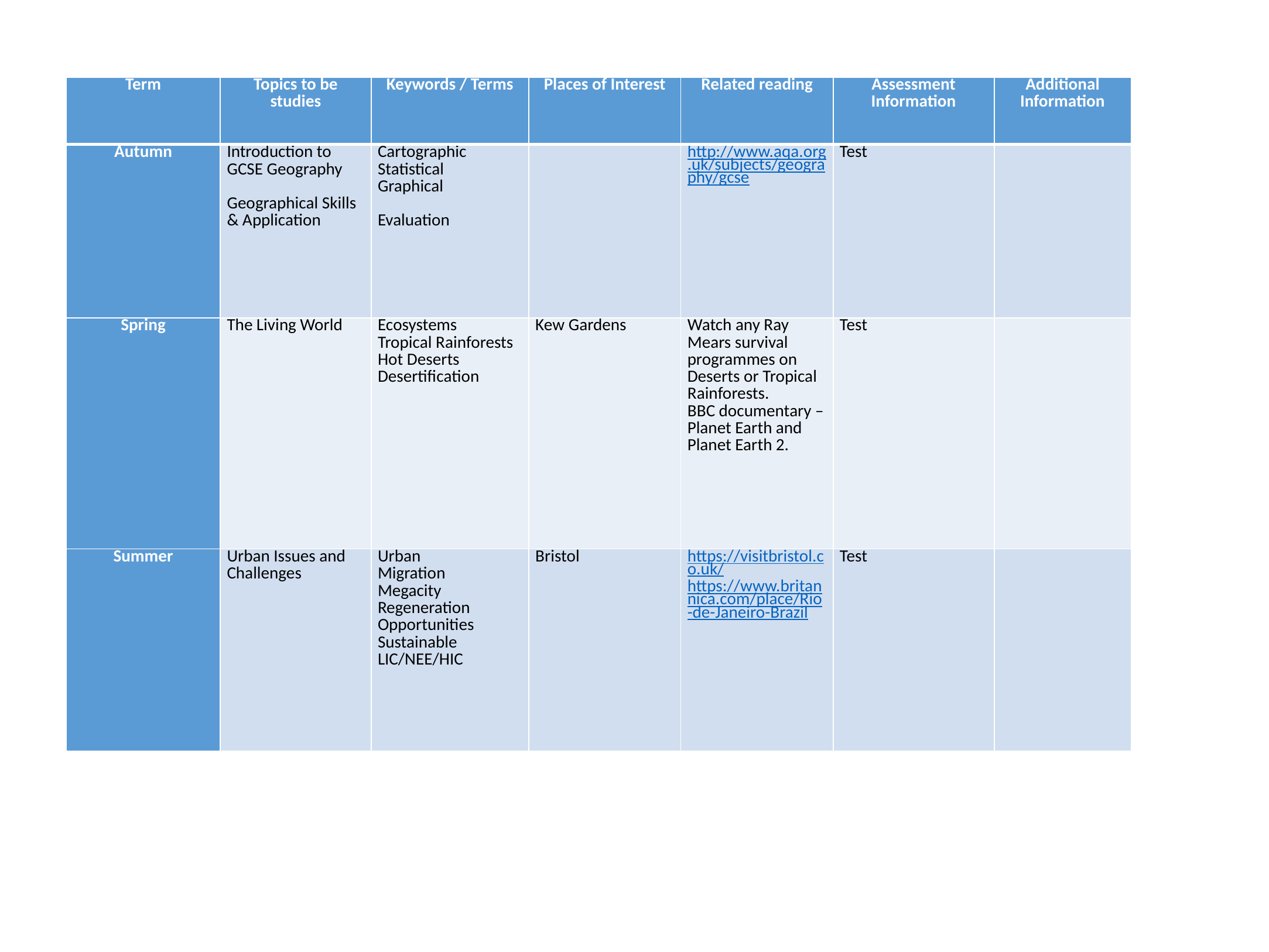

| Term | Topics to be studies | Keywords / Terms | Places of Interest | Related reading | Assessment Information | Additional Information |
| --- | --- | --- | --- | --- | --- | --- |
| Autumn | Introduction to GCSE Geography   Geographical Skills & Application | Cartographic Statistical Graphical   Evaluation |  | http://www.aqa.org.uk/subjects/geography/gcse | Test |  |
| Spring | The Living World | Ecosystems Tropical Rainforests Hot Deserts Desertification | Kew Gardens | Watch any Ray Mears survival programmes on Deserts or Tropical Rainforests. BBC documentary – Planet Earth and Planet Earth 2. | Test |  |
| Summer | Urban Issues and Challenges | Urban Migration Megacity Regeneration Opportunities Sustainable LIC/NEE/HIC | Bristol | https://visitbristol.co.uk/ https://www.britannica.com/place/Rio-de-Janeiro-Brazil | Test |  |